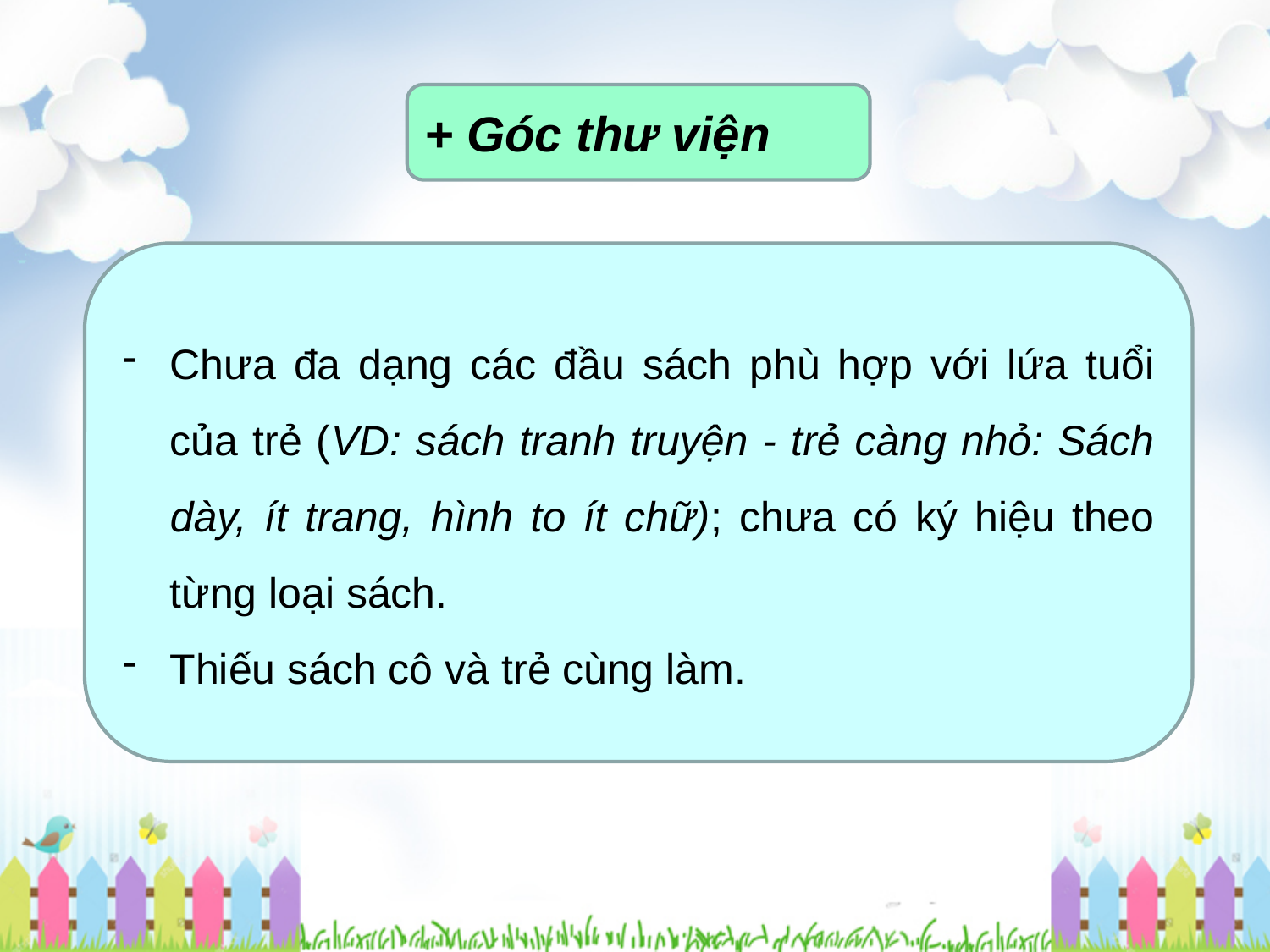

+ Góc thư viện
Chưa đa dạng các đầu sách phù hợp với lứa tuổi của trẻ (VD: sách tranh truyện - trẻ càng nhỏ: Sách dày, ít trang, hình to ít chữ); chưa có ký hiệu theo từng loại sách.
Thiếu sách cô và trẻ cùng làm.